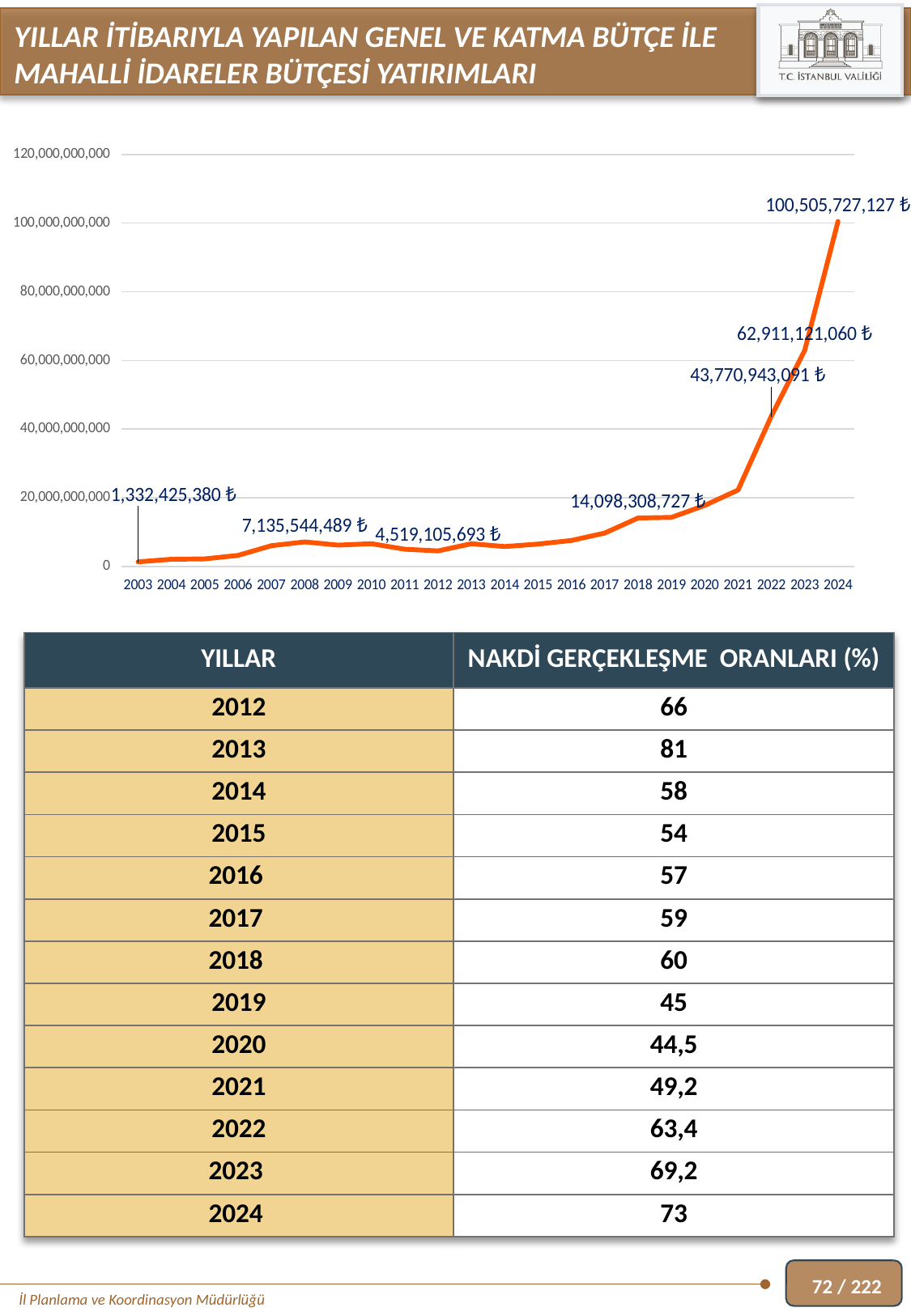

YILLAR İTİBARIYLA YAPILAN GENEL VE KATMA BÜTÇE İLE
MAHALLİ İDARELER BÜTÇESİ YATIRIMLARI

### Chart

| Category | Sütun1 |
|---|---|
| 2003 | 1332425380.0 |
| 2004 | 2085274205.0 |
| 2005 | 2191830909.0 |
| 2006 | 3206362974.0 |
| 2007 | 6033934280.0 |
| 2008 | 7135544489.0 |
| 2009 | 6201203084.0 |
| 2010 | 6620725758.0 |
| 2011 | 5008387340.0 |
| 2012 | 4519105693.0 |
| 2013 | 6606963068.0 |
| 2014 | 5790665292.0 |
| 2015 | 6511687769.0 |
| 2016 | 7549809336.0 |
| 2017 | 9706827695.0 |
| 2018 | 14098308727.0 |
| 2019 | 14270182484.0 |
| 2020 | 17757258420.0 |
| 2021 | 22245520106.0 |
| 2022 | 43770943091.0 |
| 2023 | 62911121060.0 |
| 2024 | 100505727127.23999 |
| YILLAR | NAKDİ GERÇEKLEŞME ORANLARI (%) |
| --- | --- |
| 2012 | 66 |
| 2013 | 81 |
| 2014 | 58 |
| 2015 | 54 |
| 2016 | 57 |
| 2017 | 59 |
| 2018 | 60 |
| 2019 | 45 |
| 2020 | 44,5 |
| 2021 | 49,2 |
| 2022 | 63,4 |
| 2023 | 69,2 |
| 2024 | 73 |
72 / 222